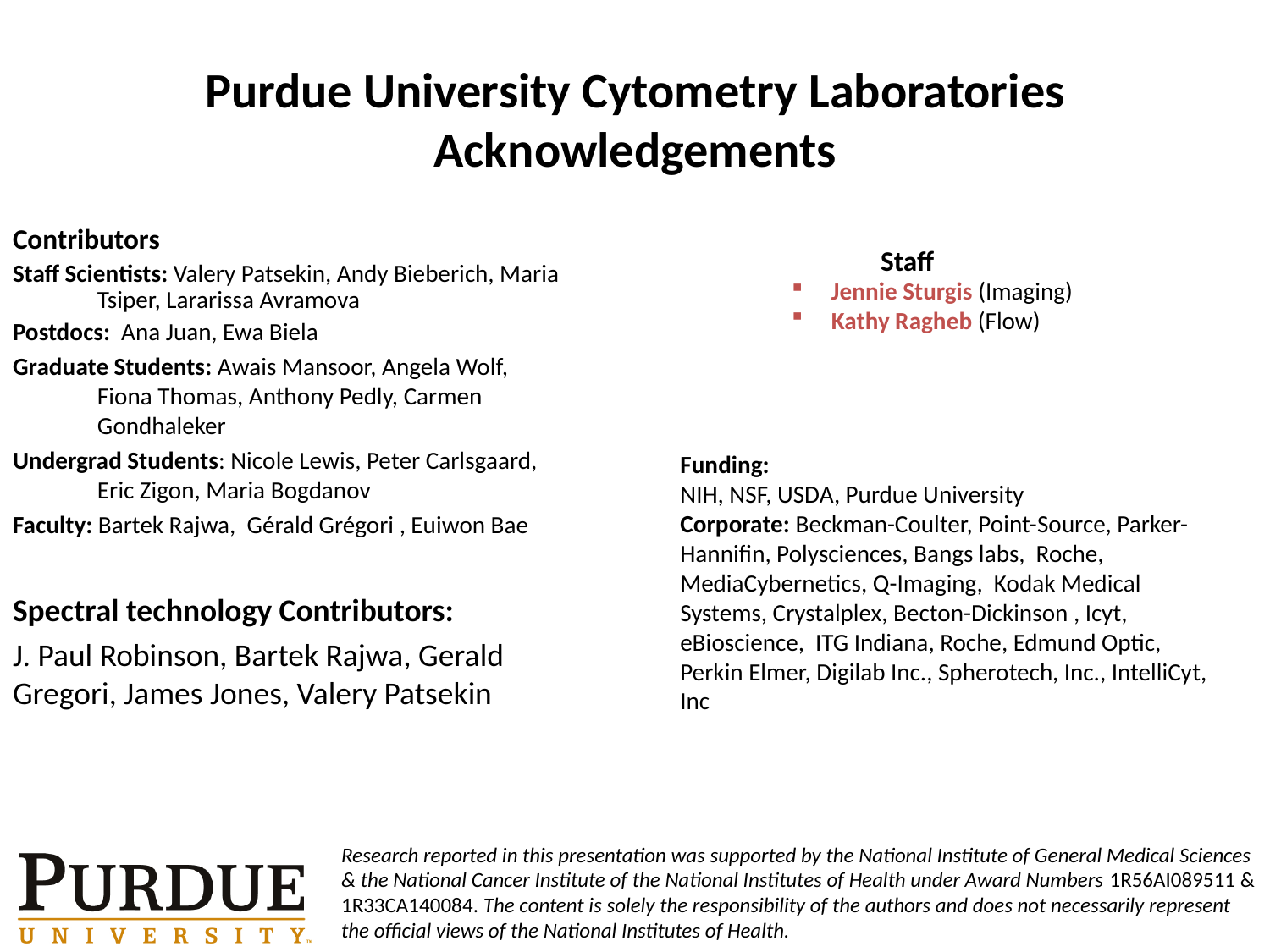

# Purdue University Cytometry Laboratories Acknowledgements
Contributors
Staff Scientists: Valery Patsekin, Andy Bieberich, Maria Tsiper, Lararissa Avramova
Postdocs:  Ana Juan, Ewa Biela
Graduate Students: Awais Mansoor, Angela Wolf, Fiona Thomas, Anthony Pedly, Carmen Gondhaleker
Undergrad Students: Nicole Lewis, Peter Carlsgaard, Eric Zigon, Maria Bogdanov
Faculty: Bartek Rajwa,  Gérald Grégori , Euiwon Bae

                        Staff
Jennie Sturgis (Imaging)
Kathy Ragheb (Flow)

Funding:
NIH, NSF, USDA, Purdue University
Corporate: Beckman-Coulter, Point-Source, Parker-Hannifin, Polysciences, Bangs labs,  Roche, MediaCybernetics, Q-Imaging,  Kodak Medical Systems, Crystalplex, Becton-Dickinson , Icyt,
eBioscience,  ITG Indiana, Roche, Edmund Optic, Perkin Elmer, Digilab Inc., Spherotech, Inc., IntelliCyt, Inc
Spectral technology Contributors:
J. Paul Robinson, Bartek Rajwa, Gerald Gregori, James Jones, Valery Patsekin
Research reported in this presentation was supported by the National Institute of General Medical Sciences & the National Cancer Institute of the National Institutes of Health under Award Numbers 1R56AI089511 &  1R33CA140084. The content is solely the responsibility of the authors and does not necessarily represent the official views of the National Institutes of Health.